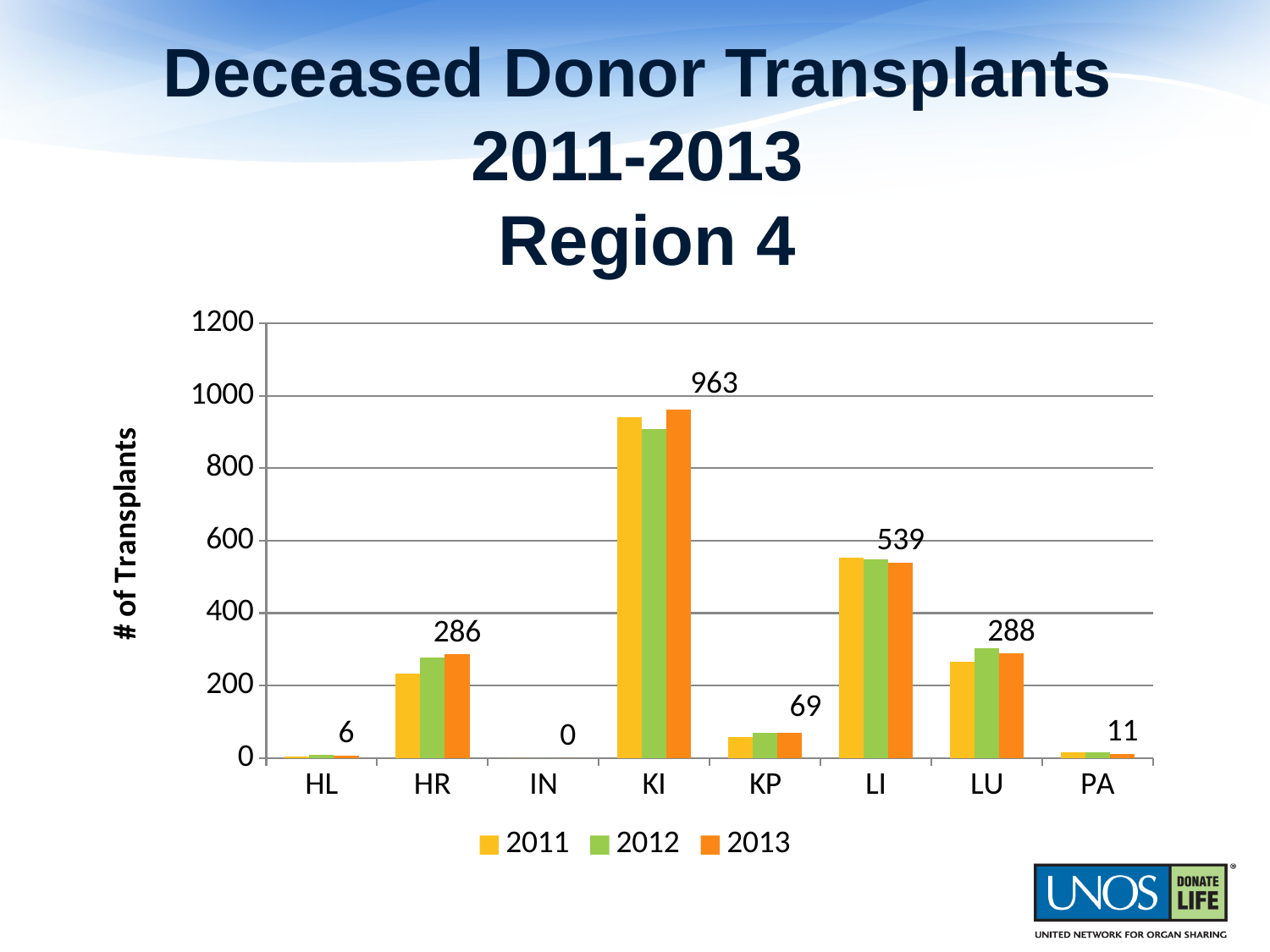

# Deceased Donor Transplants 2011-2013 Region 4

### Chart

| Category | 2011 | 2012 | 2013 |
|---|---|---|---|
| HL | 5.0 | 8.0 | 6.0 |
| HR | 232.0 | 277.0 | 286.0 |
| IN | 0.0 | 0.0 | 0.0 |
| KI | 941.0 | 908.0 | 963.0 |
| KP | 58.0 | 70.0 | 69.0 |
| LI | 554.0 | 548.0 | 539.0 |
| LU | 266.0 | 302.0 | 288.0 |
| PA | 15.0 | 16.0 | 11.0 |